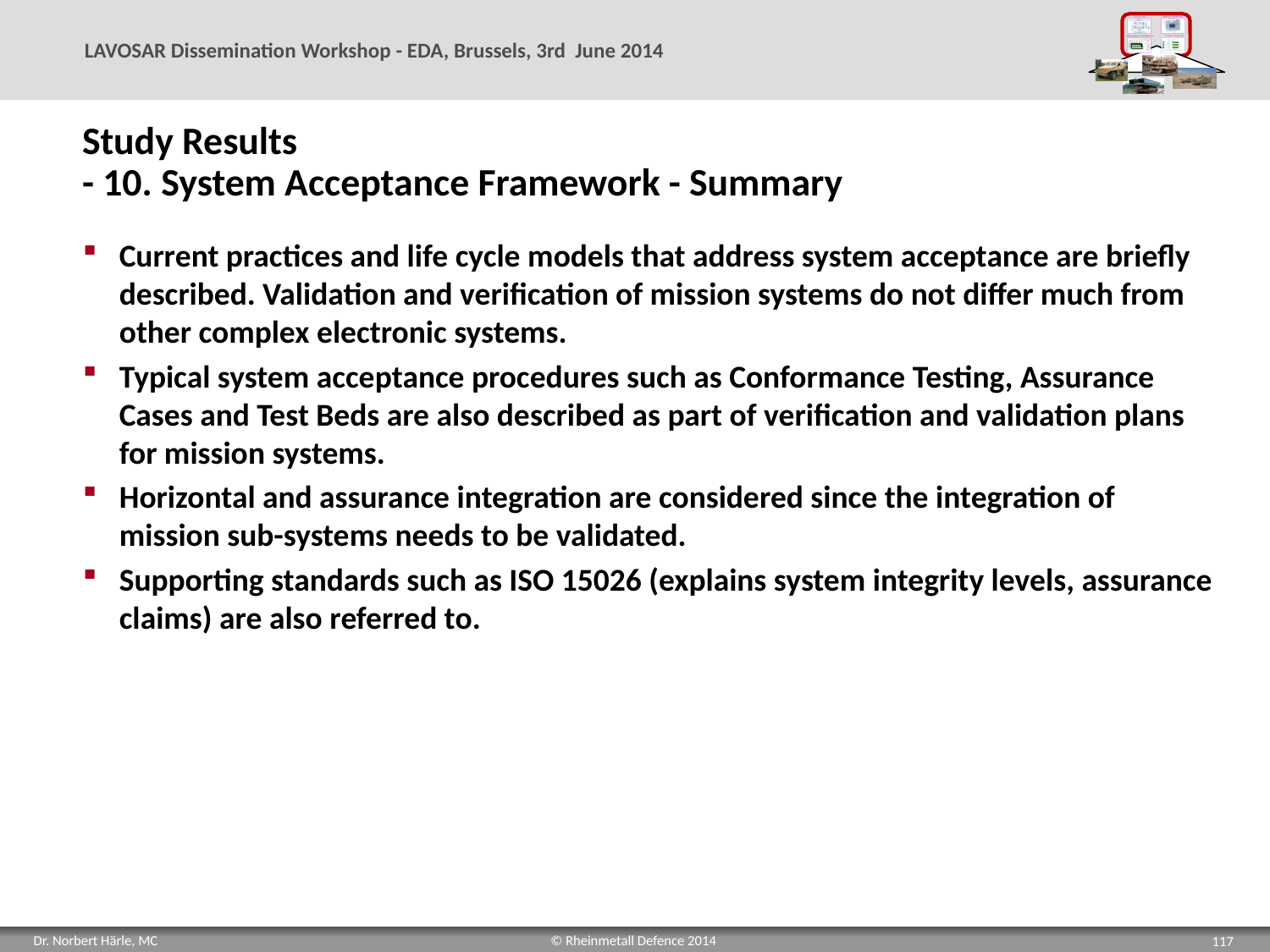

# Study Results - 10. System Acceptance Framework - Summary
Current practices and life cycle models that address system acceptance are briefly described. Validation and verification of mission systems do not differ much from other complex electronic systems.
Typical system acceptance procedures such as Conformance Testing, Assurance Cases and Test Beds are also described as part of verification and validation plans for mission systems.
Horizontal and assurance integration are considered since the integration of mission sub-systems needs to be validated.
Supporting standards such as ISO 15026 (explains system integrity levels, assurance claims) are also referred to.
117